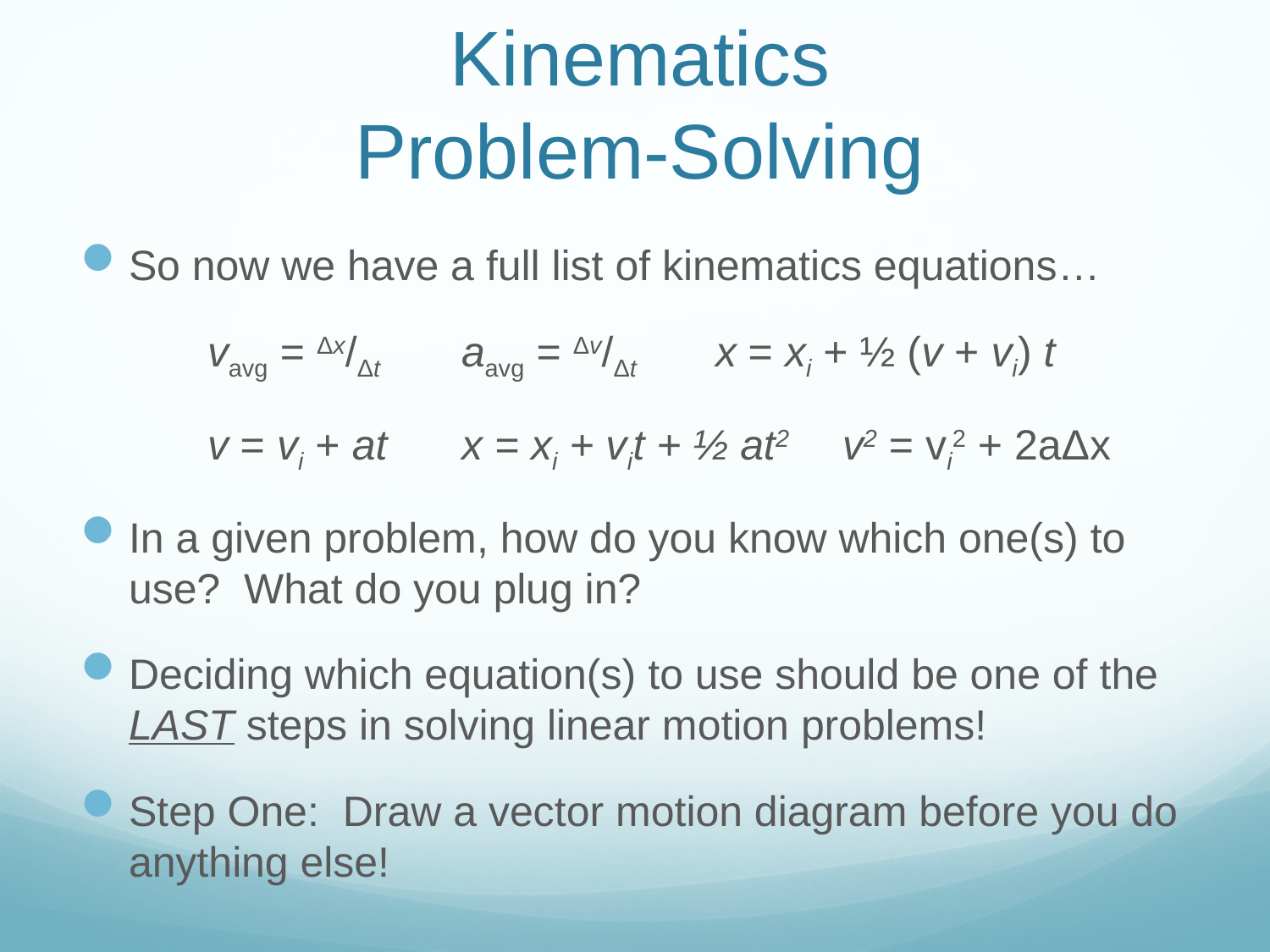

# Kinematics Problem-Solving
So now we have a full list of kinematics equations…
	vavg = Δx/Δt	aavg = Δv/Δt	x = xi + ½ (v + vi) t
	v = vi + at	x = xi + vit + ½ at2	v2 = vi2 + 2aΔx
In a given problem, how do you know which one(s) to use?  What do you plug in?
Deciding which equation(s) to use should be one of the LAST steps in solving linear motion problems!
Step One:  Draw a vector motion diagram before you do anything else!